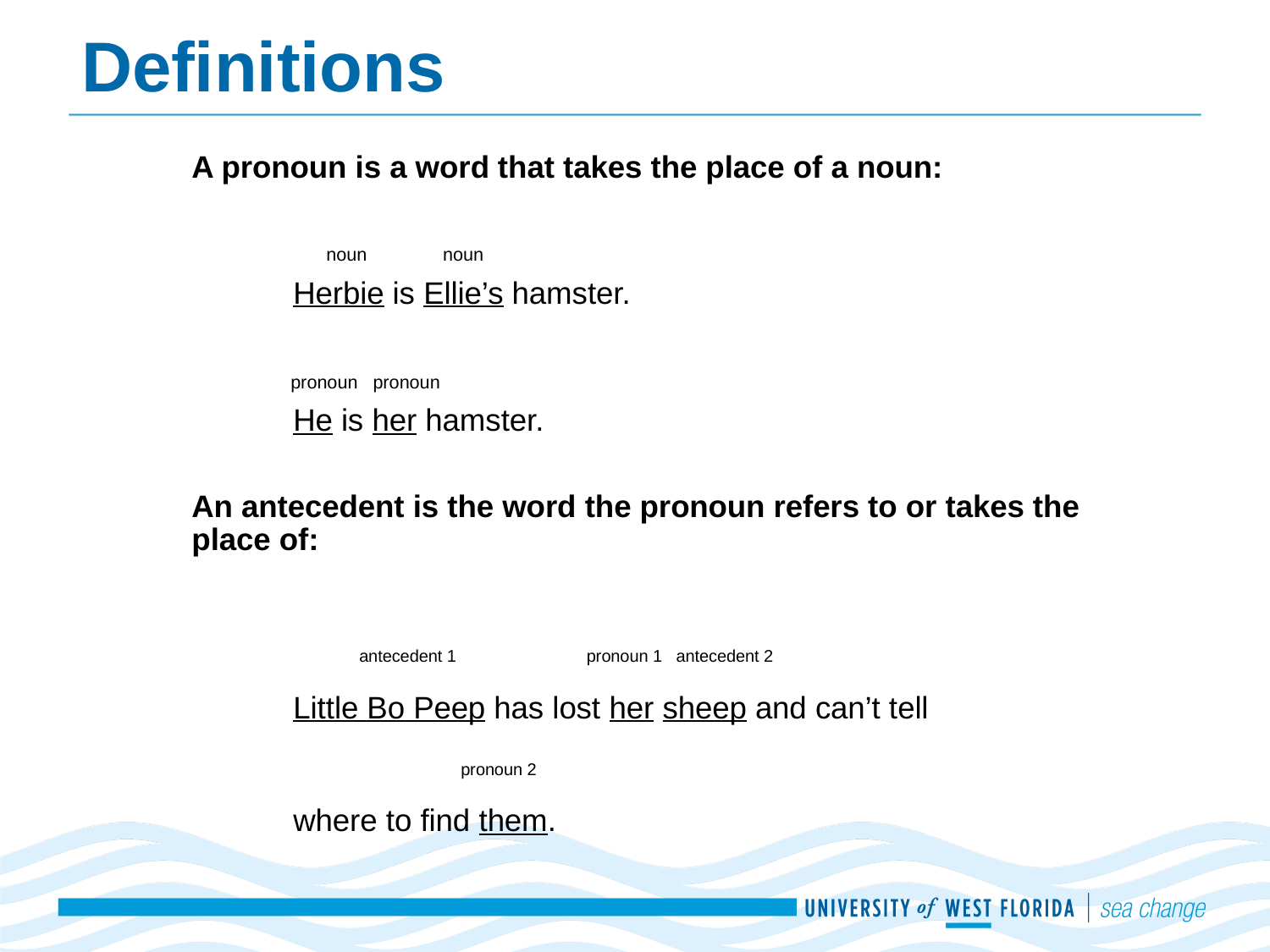

# Definitions
A pronoun is a word that takes the place of a noun:

	   noun               noun
	Herbie is Ellie’s hamster.

         pronoun   pronoun
	He is her hamster.

An antecedent is the word the pronoun refers to or takes the place of:

	      antecedent 1                            pronoun 1   antecedent 2
	Little Bo Peep has lost her sheep and can’t tell
		      pronoun 2
	where to find them.